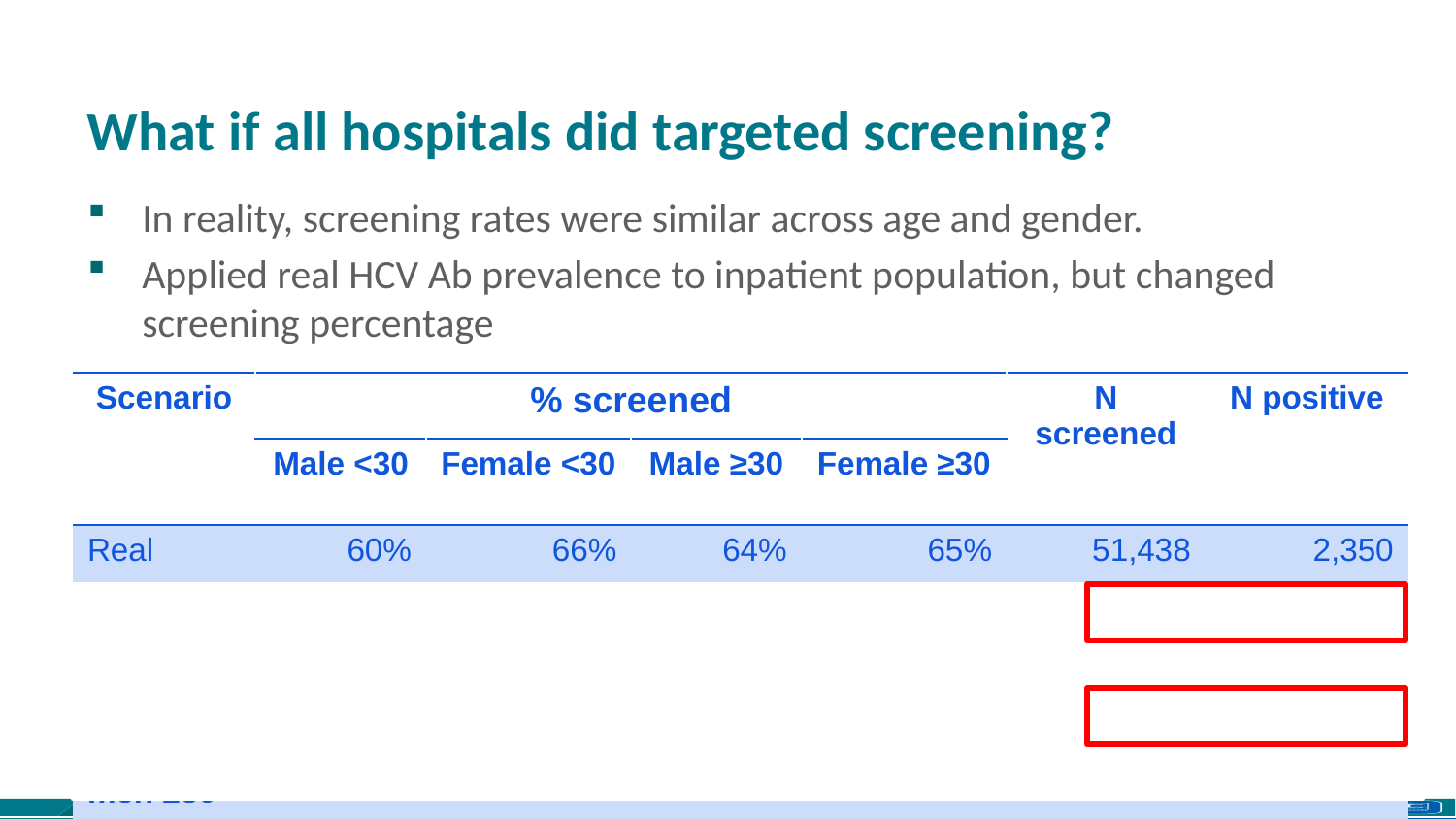

# What if all hospitals did targeted screening?
In reality, screening rates were similar across age and gender.
Applied real HCV Ab prevalence to inpatient population, but changed screening percentage

| Scenario | % screened |  |  |  | N screened | N positive |
| --- | --- | --- | --- | --- | --- | --- |
|  | Male <30 | Female <30 | Male ≥30 | Female ≥30 |  |  |
| Real | 60% | 66% | 64% | 65% | 51,438 | 2,350 |
| Targeted adults ≥30 | 0 | 100% | 0 | 100% | 50,252 | 3,384 |
| Targeted men ≥30 | 0 | 0 | 0 | 100% | 24,091 | 2,337 |

9